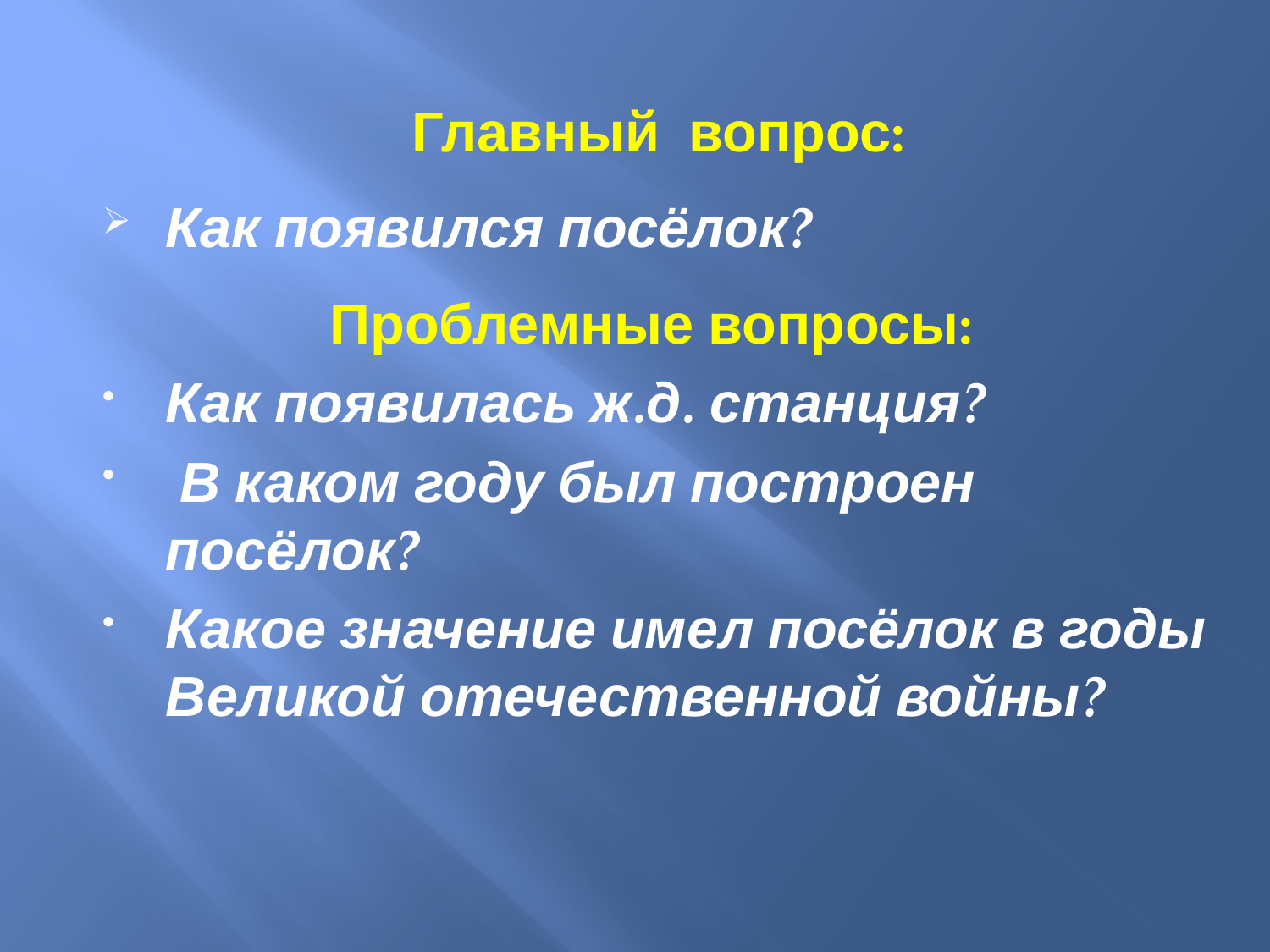

Главный  вопрос:
Как появился посёлок?
Проблемные вопросы:
Как появилась ж.д. станция?
 В каком году был построен посёлок?
Какое значение имел посёлок в годы Великой отечественной войны?